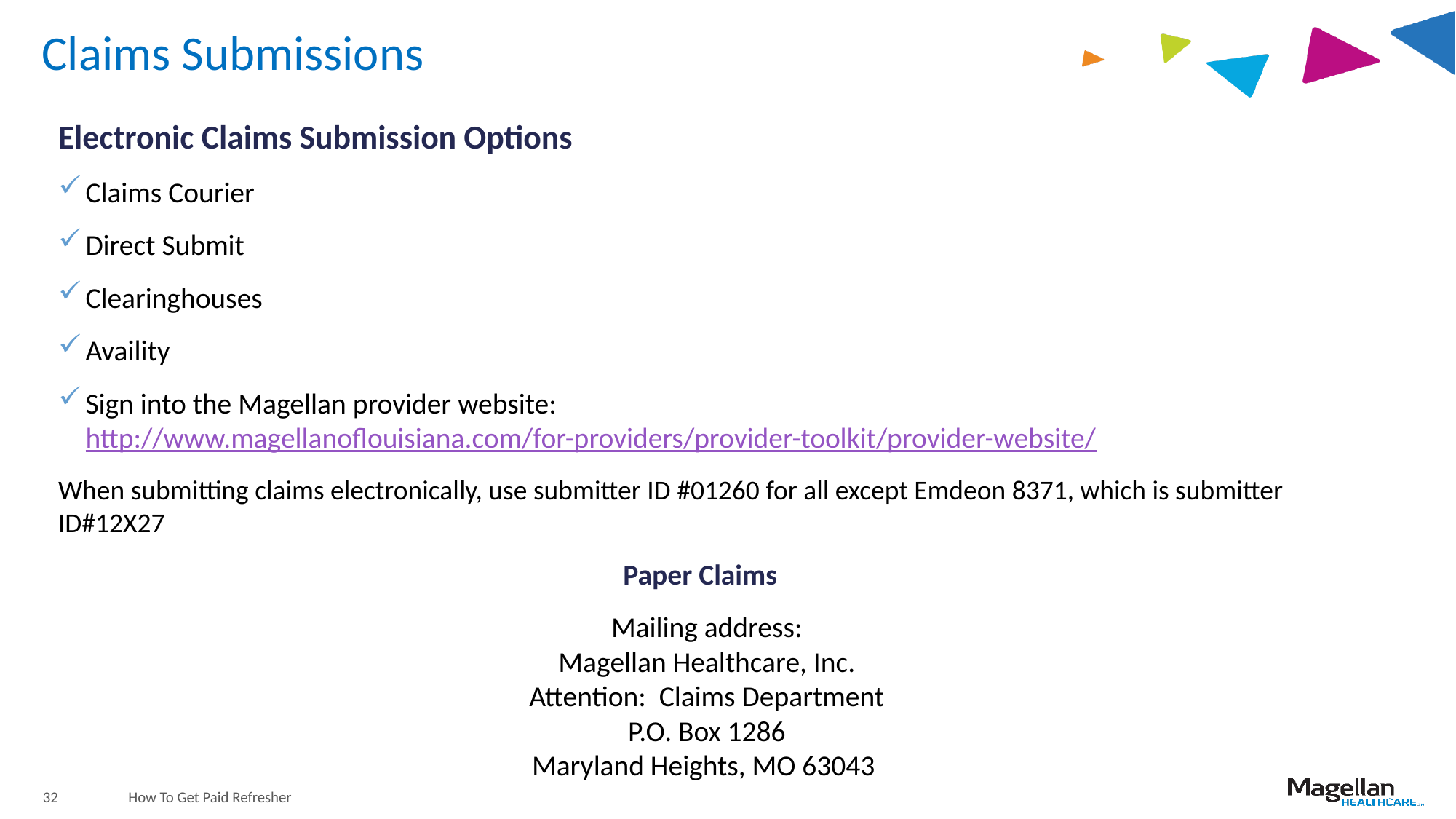

# Claims Submissions
Electronic Claims Submission Options
Claims Courier
Direct Submit
Clearinghouses
Availity
Sign into the Magellan provider website: http://www.magellanoflouisiana.com/for-providers/provider-toolkit/provider-website/
When submitting claims electronically, use submitter ID #01260 for all except Emdeon 8371, which is submitter ID#12X27
Paper Claims
Mailing address:
Magellan Healthcare, Inc.
Attention:  Claims Department
P.O. Box 1286
Maryland Heights, MO 63043
32
How To Get Paid Refresher